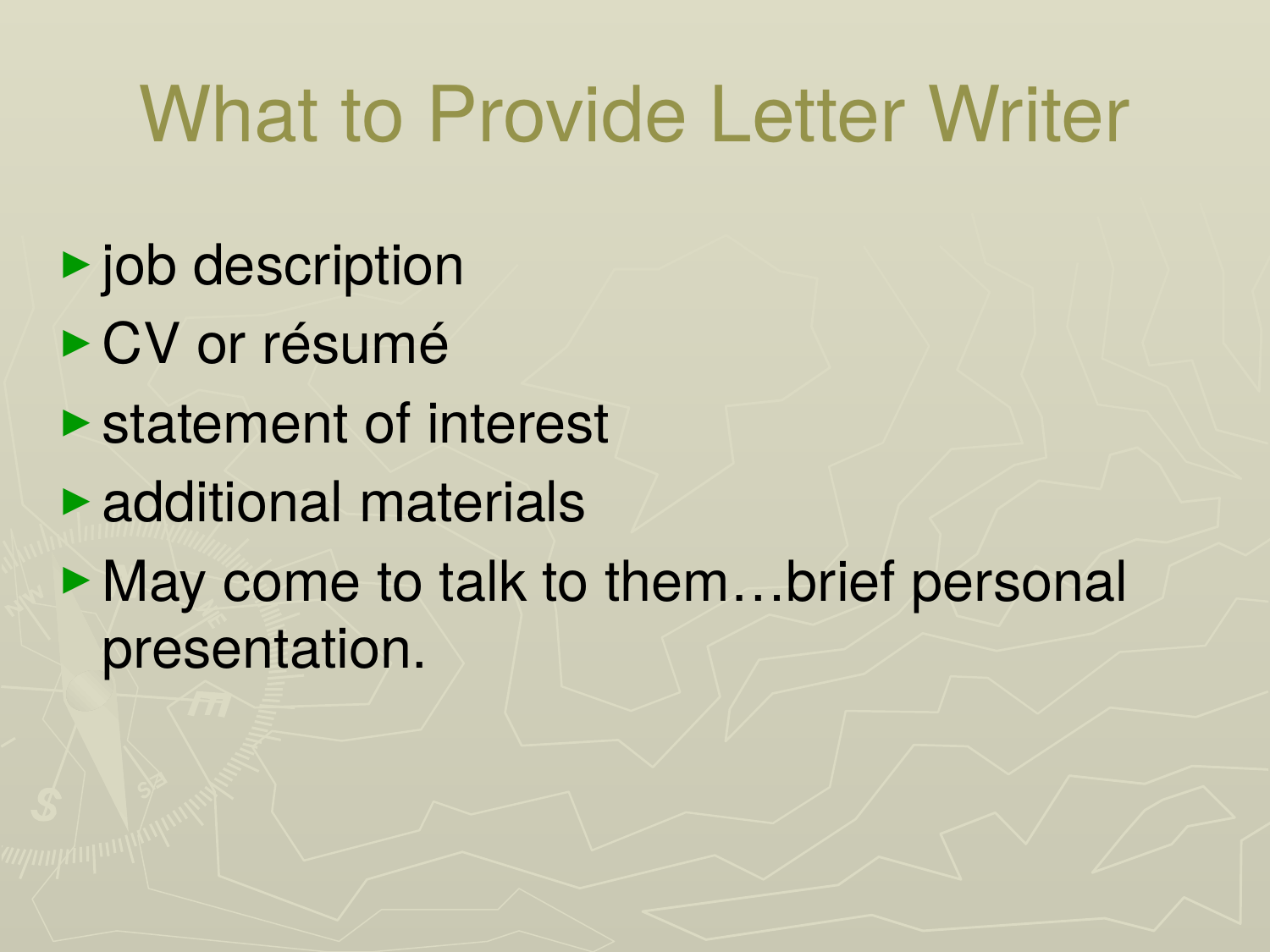

# What to Provide Letter Writer
job description
CV or résumé
statement of interest
additional materials
May come to talk to them…brief personal presentation.